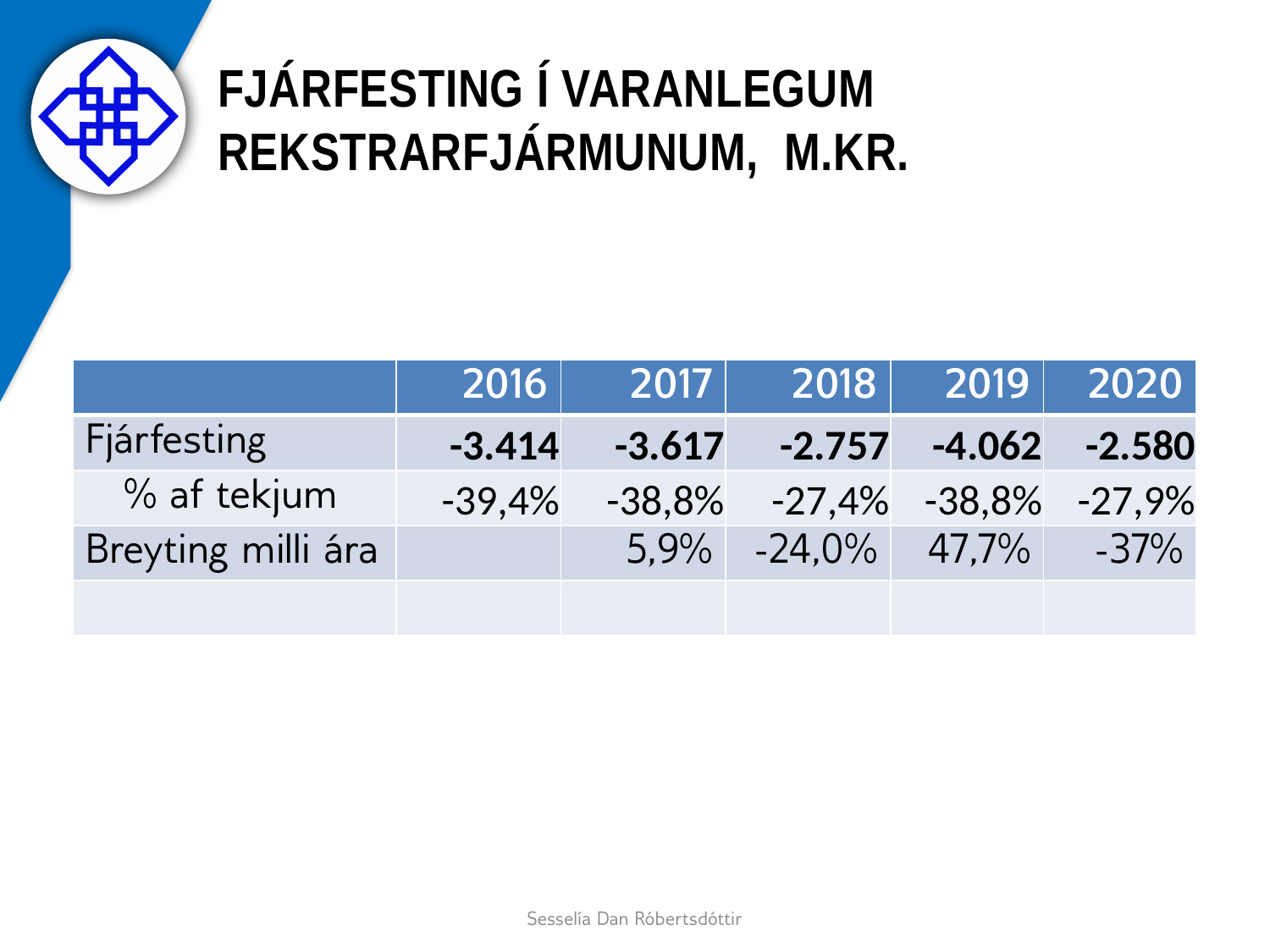

# Fjárfesting í varanleguM rekstrarfjármunum,  m.kr.
|  | 2016 | 2017 | 2018 | 2019 | 2020 |
| --- | --- | --- | --- | --- | --- |
| Fjárfesting | -3.414 | -3.617 | -2.757 | -4.062 | -2.580 |
| % af tekjum | -39,4% | -38,8% | -27,4% | -38,8% | -27,9% |
| Breyting milli ára |  | 5,9% | -24,0% | 47,7% | -37% |
|  |  |  |  |  |  |
Sesselía Dan Róbertsdóttir